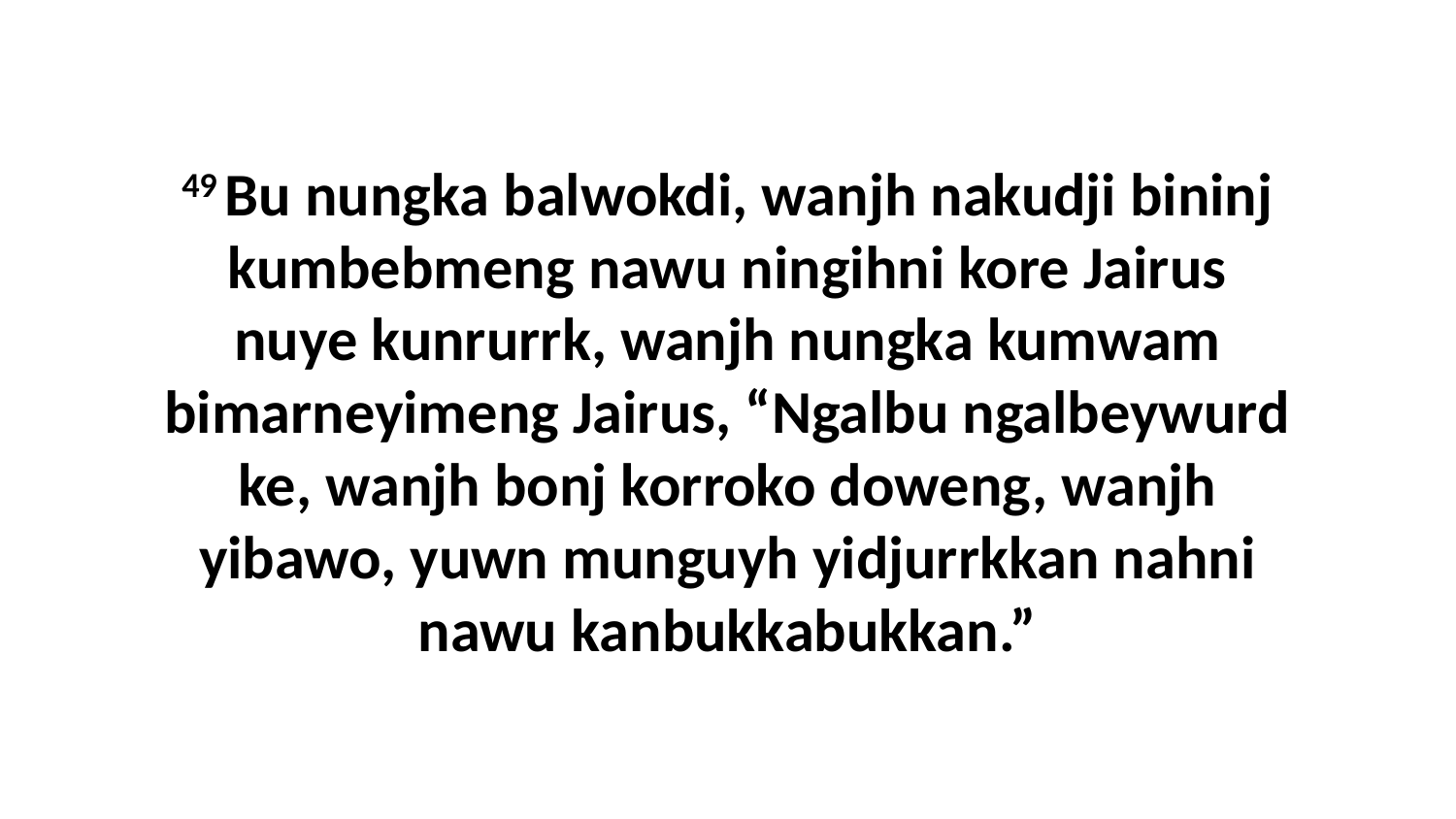

49 Bu nungka balwokdi, wanjh nakudji bininj kumbebmeng nawu ningihni kore Jairus nuye kunrurrk, wanjh nungka kumwam bimarneyimeng Jairus, “Ngalbu ngalbeywurd ke, wanjh bonj korroko doweng, wanjh yibawo, yuwn munguyh yidjurrkkan nahni nawu kanbukkabukkan.”